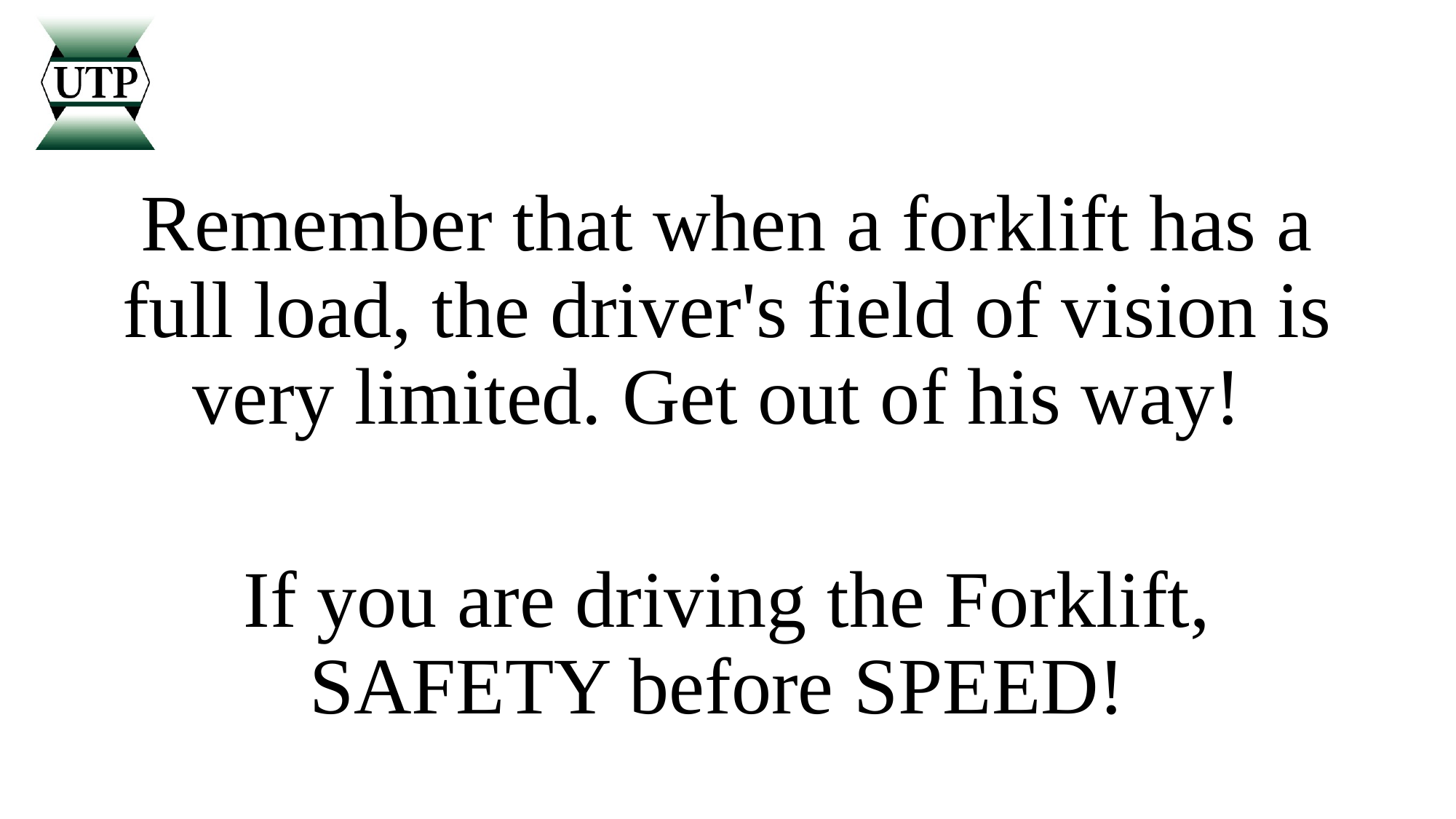

Remember that when a forklift has a full load, the driver's field of vision is very limited. Get out of his way!

If you are driving the Forklift, SAFETY before SPEED!